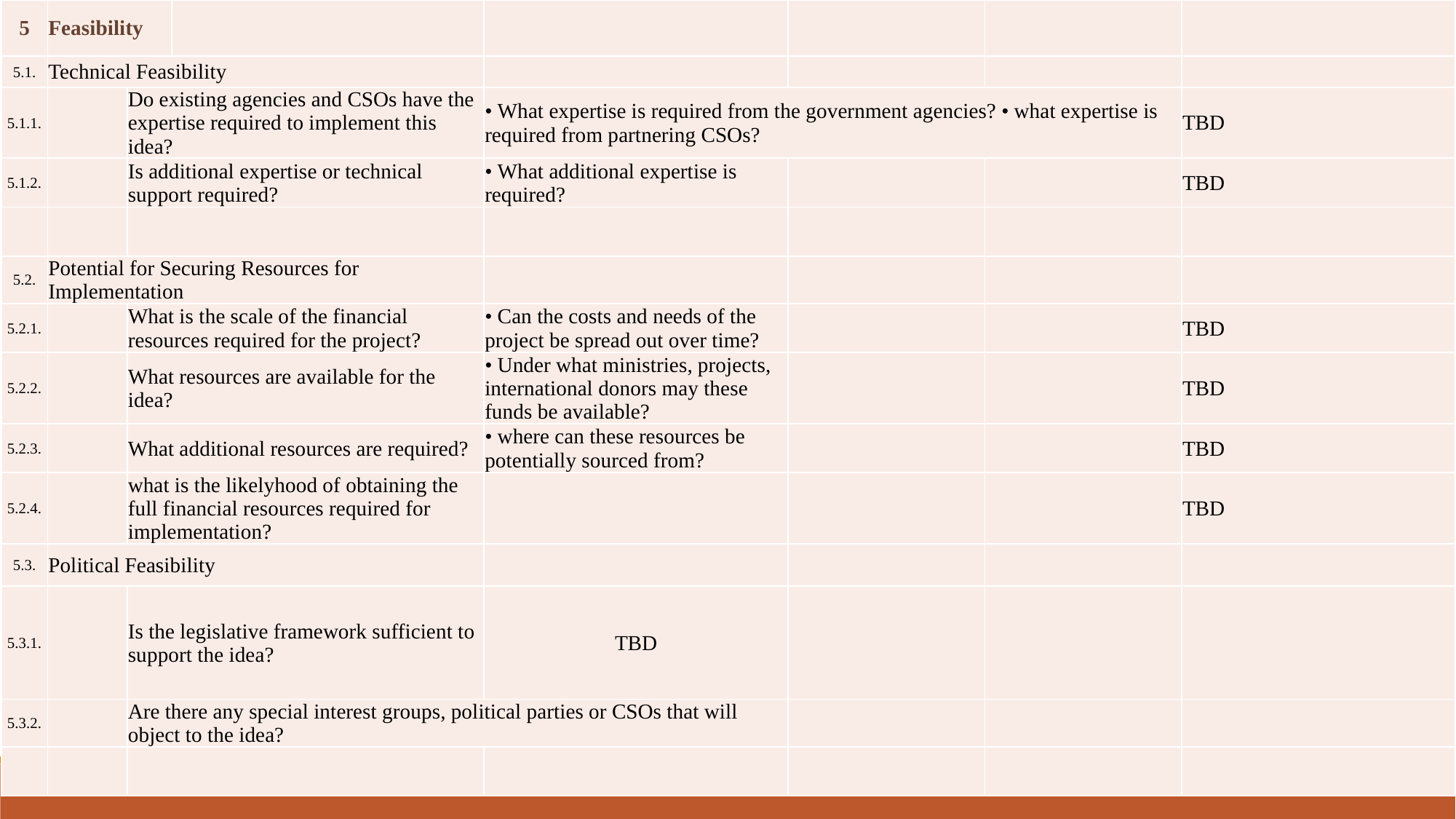

| 5 | Feasibility |  |  |  |  |  |  |
| --- | --- | --- | --- | --- | --- | --- | --- |
| 5.1. | Technical Feasibility |  |  |  |  |  |  |
| 5.1.1. |  | Do existing agencies and CSOs have the expertise required to implement this idea? |  | • What expertise is required from the government agencies? • what expertise is required from partnering CSOs? |  |  | TBD |
| 5.1.2. |  | Is additional expertise or technical support required? |  | • What additional expertise is required? |  |  | TBD |
|  |  |  |  |  |  |  |  |
| 5.2. | Potential for Securing Resources for Implementation |  |  |  |  |  |  |
| 5.2.1. |  | What is the scale of the financial resources required for the project? |  | • Can the costs and needs of the project be spread out over time? |  |  | TBD |
| 5.2.2. |  | What resources are available for the idea? |  | • Under what ministries, projects, international donors may these funds be available? |  |  | TBD |
| 5.2.3. |  | What additional resources are required? |  | • where can these resources be potentially sourced from? |  |  | TBD |
| 5.2.4. |  | what is the likelyhood of obtaining the full financial resources required for implementation? |  |  |  |  | TBD |
| 5.3. | Political Feasibility |  |  |  |  |  |  |
| 5.3.1. |  | Is the legislative framework sufficient to support the idea? |  | TBD |  |  |  |
| 5.3.2. |  | Are there any special interest groups, political parties or CSOs that will object to the idea? |  |  |  |  |  |
|  |  |  |  |  |  |  |  |